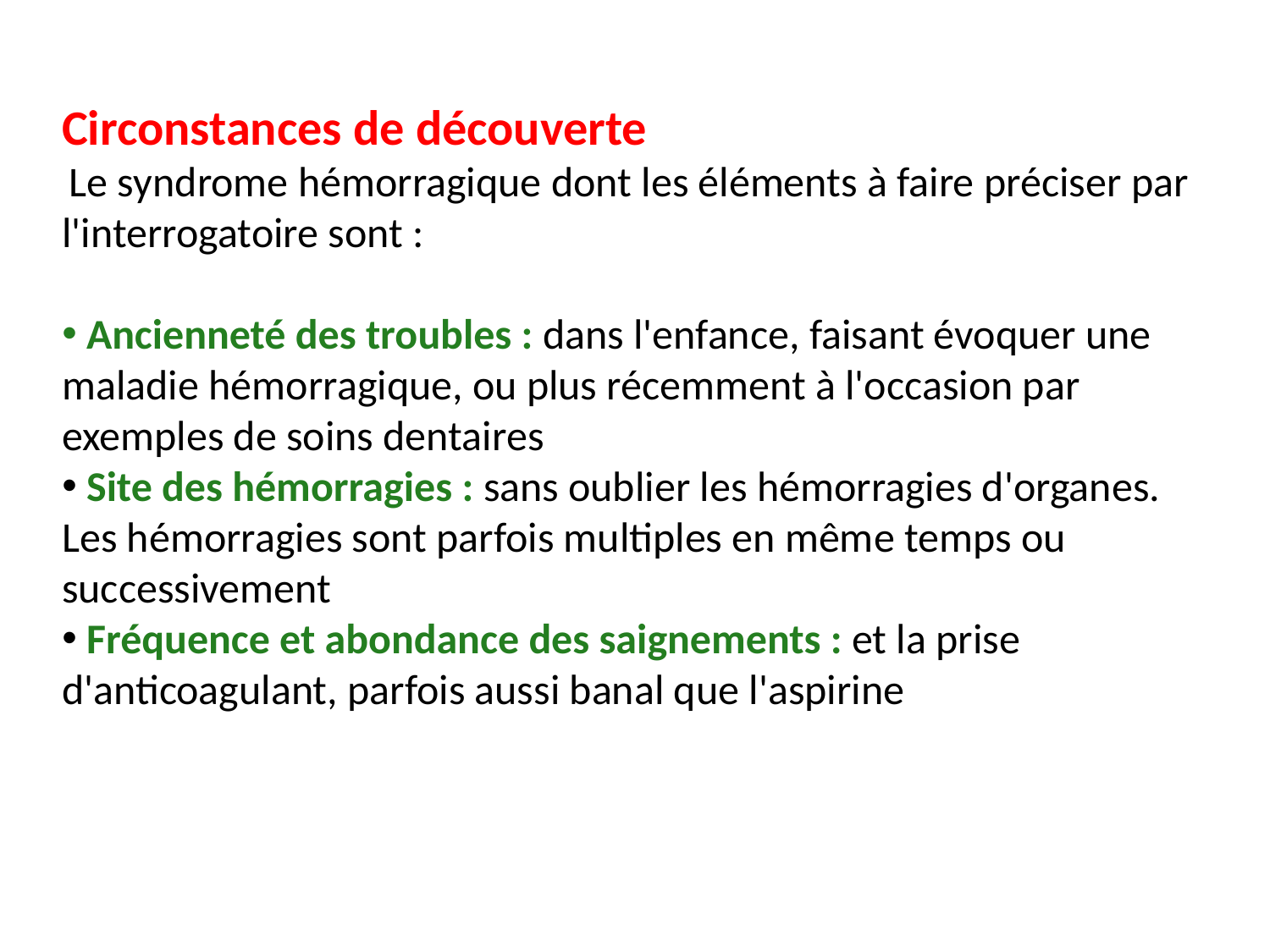

Circonstances de découverte
 Le syndrome hémorragique dont les éléments à faire préciser par l'interrogatoire sont :

 Ancienneté des troubles : dans l'enfance, faisant évoquer une maladie hémorragique, ou plus récemment à l'occasion par exemples de soins dentaires
 Site des hémorragies : sans oublier les hémorragies d'organes. Les hémorragies sont parfois multiples en même temps ou successivement
 Fréquence et abondance des saignements : et la prise d'anticoagulant, parfois aussi banal que l'aspirine